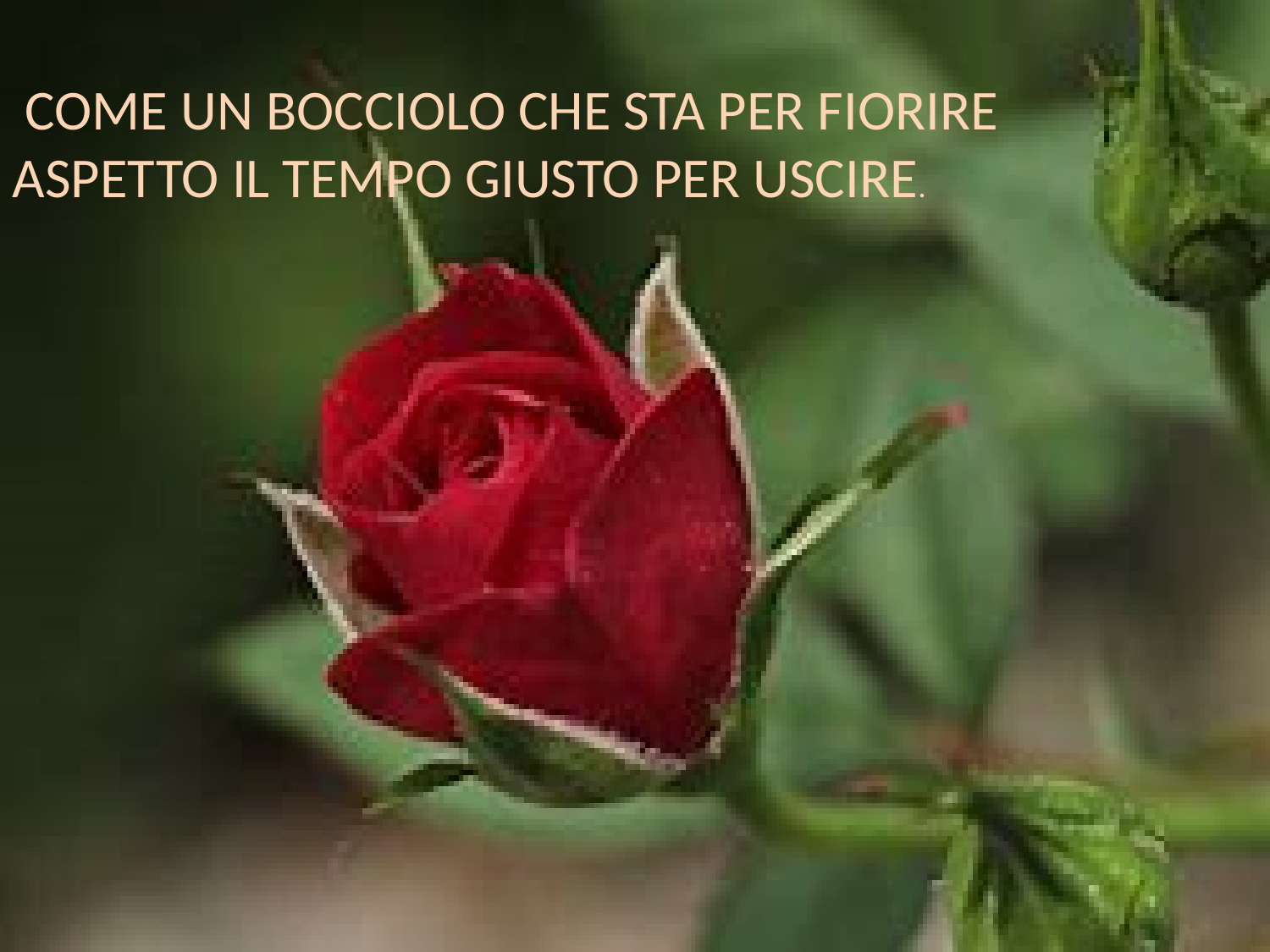

COME UN BOCCIOLO CHE STA PER FIORIRE
ASPETTO IL TEMPO GIUSTO PER USCIRE.